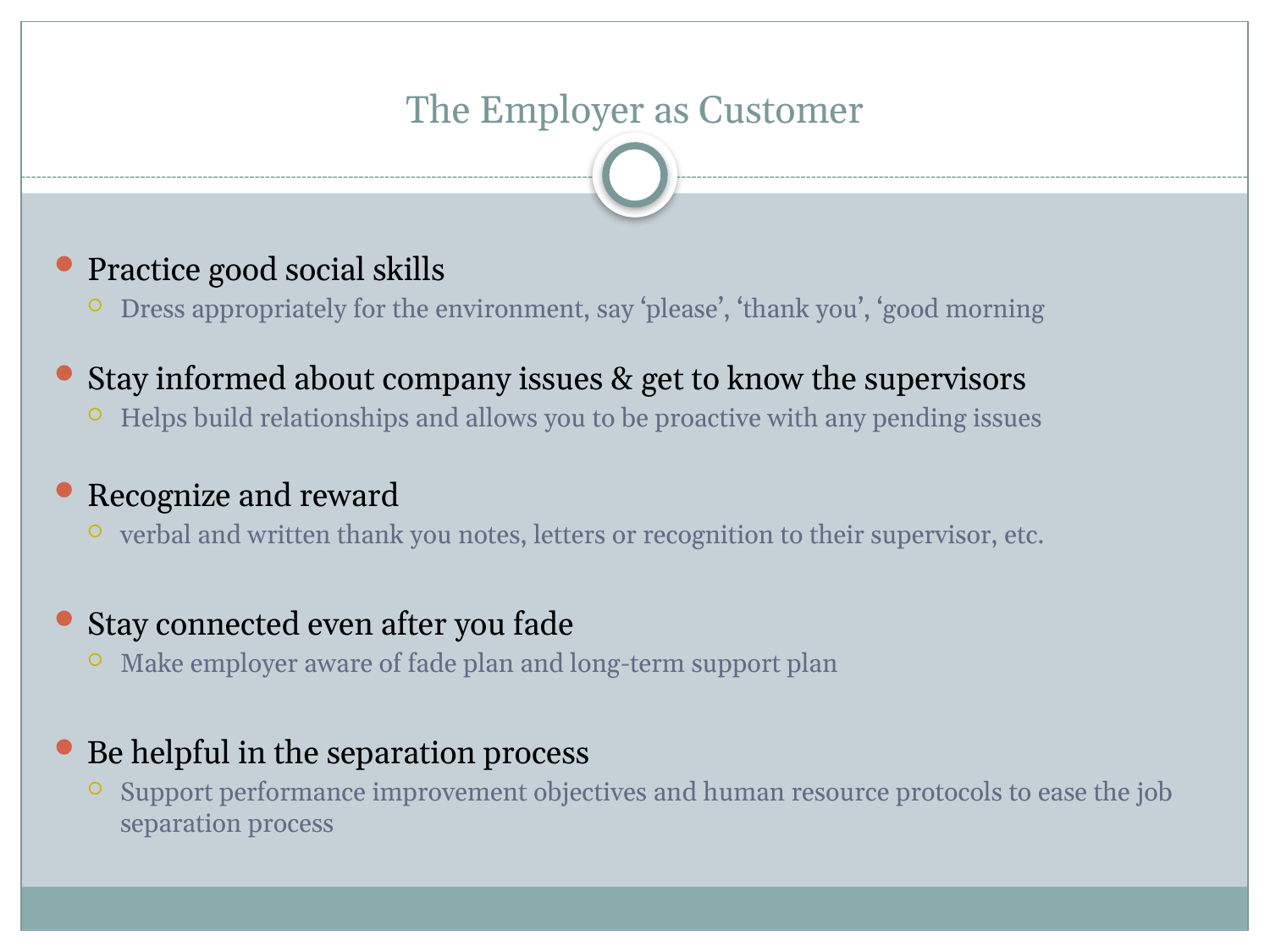

# The Employer as Customer

Practice good social skills
Dress appropriately for the environment, say ‘please’, ‘thank you’, ‘good morning

Stay informed about company issues & get to know the supervisors
Helps build relationships and allows you to be proactive with any pending issues

Recognize and reward
verbal and written thank you notes, letters or recognition to their supervisor, etc.

Stay connected even after you fade
Make employer aware of fade plan and long-term support plan

Be helpful in the separation process
Support performance improvement objectives and human resource protocols to ease the job separation process